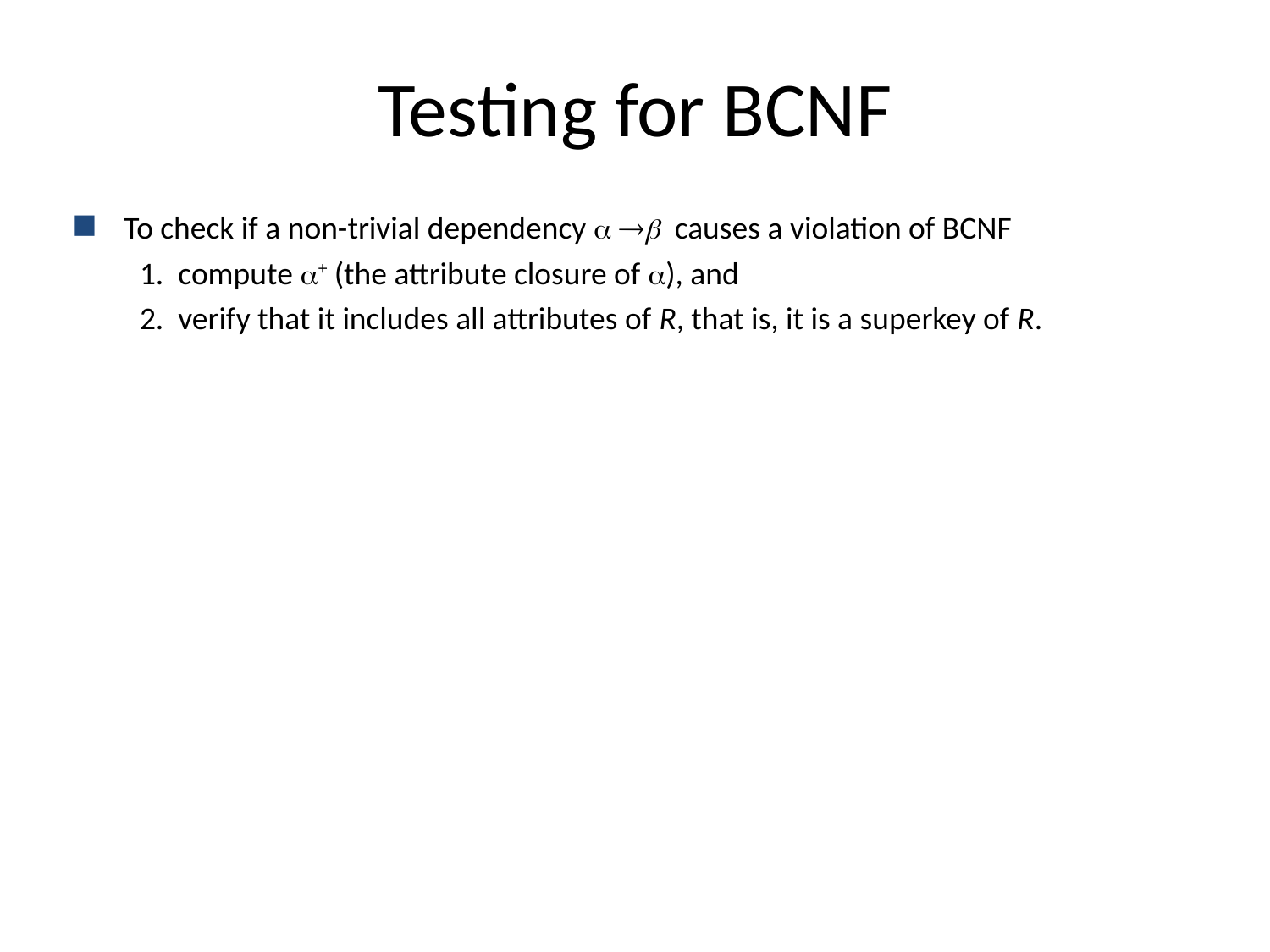

# Testing for BCNF
To check if a non-trivial dependency α →β  causes a violation of BCNF
1.  compute α+ (the attribute closure of α), and
2.  verify that it includes all attributes of R, that is, it is a superkey of R.